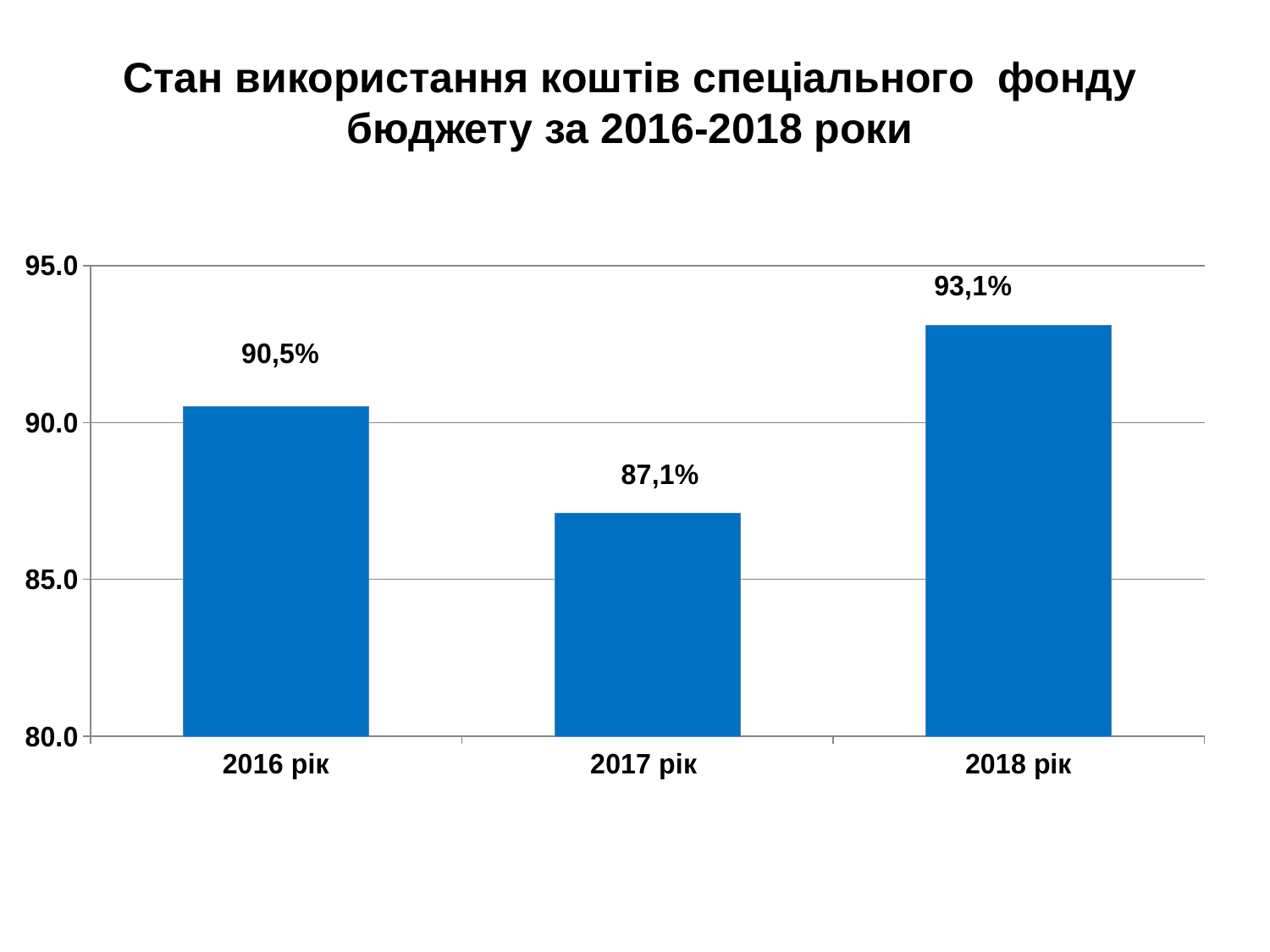

# Стан використання коштів спеціального  фонду бюджету за 2016-2018 роки

### Chart

| Category | Використано |  |
|---|---|---|
| 2016 рік | 90.5 | None |
| 2017 рік  | 87.1 | None |
| 2018 рік | 93.1 | None |